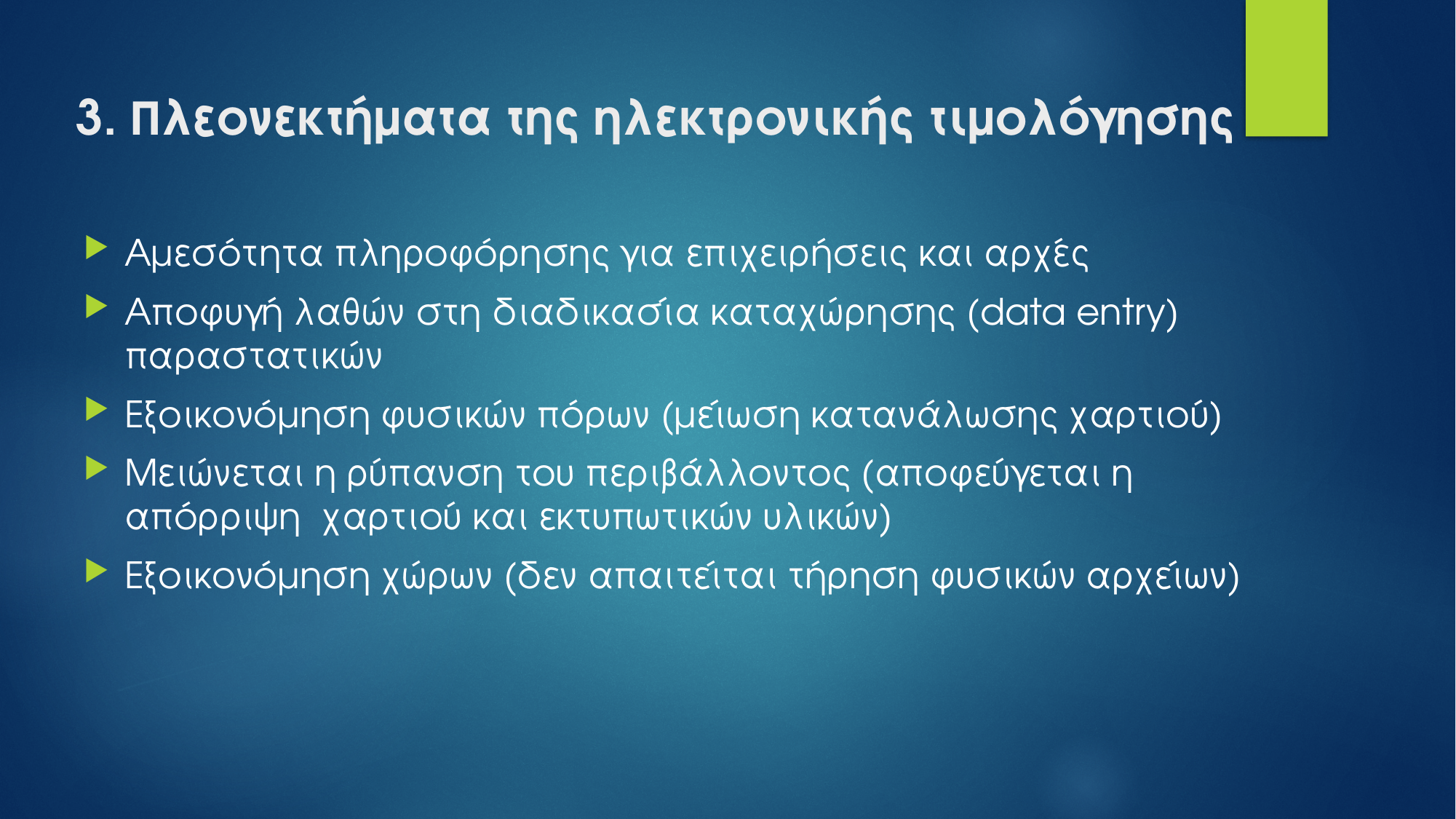

# 3. Πλεονεκτήματα της ηλεκτρονικής τιμολόγησης
Αμεσότητα πληροφόρησης για επιχειρήσεις και αρχές
Αποφυγή λαθών στη διαδικασία καταχώρησης (data entry) παραστατικών
Εξοικονόμηση φυσικών πόρων (μείωση κατανάλωσης χαρτιού)
Μειώνεται η ρύπανση του περιβάλλοντος (αποφεύγεται η απόρριψη  χαρτιού και εκτυπωτικών υλικών)
Εξοικονόμηση χώρων (δεν απαιτείται τήρηση φυσικών αρχείων)